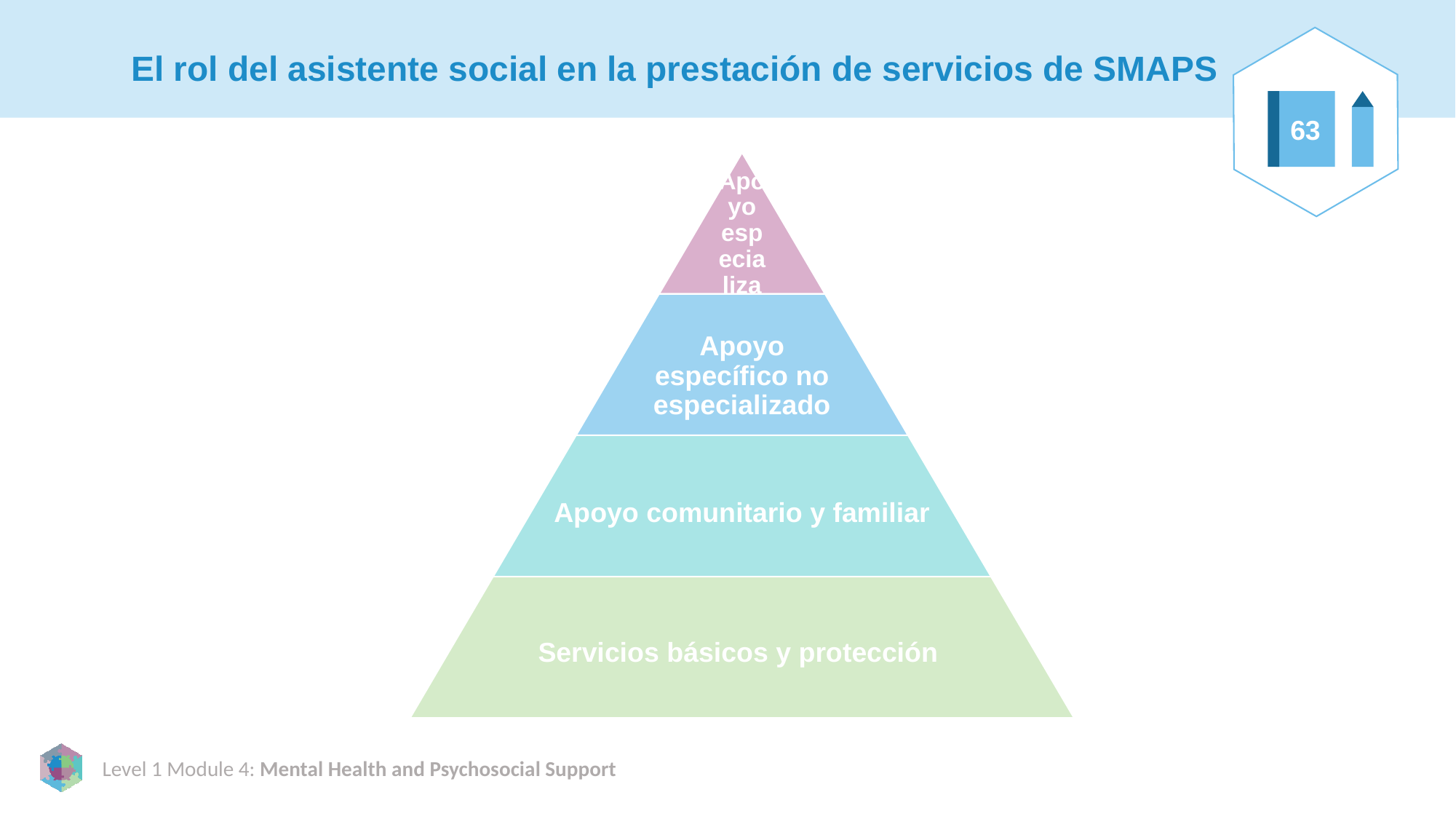

# El rol del asistente social en la prestación de servicios de SMAPS

63

Apoyo especializado
Apoyo específico no especializado
Apoyo comunitario y familiar
Servicios básicos y protección